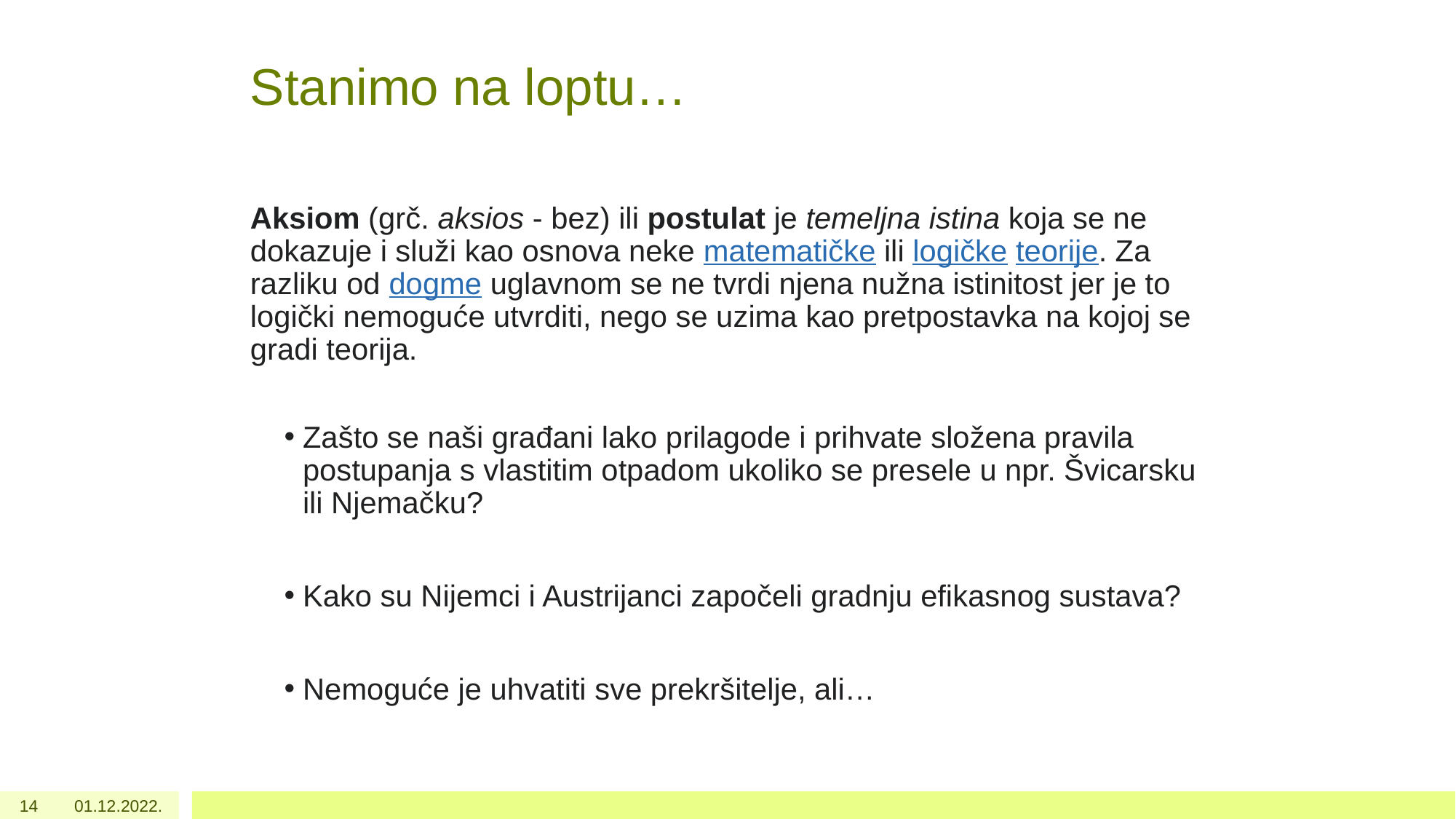

# Stanimo na loptu…

Aksiom (grč. aksios - bez) ili postulat je temeljna istina koja se ne dokazuje i služi kao osnova neke matematičke ili logičke teorije. Za razliku od dogme uglavnom se ne tvrdi njena nužna istinitost jer je to logički nemoguće utvrditi, nego se uzima kao pretpostavka na kojoj se gradi teorija.

Zašto se naši građani lako prilagode i prihvate složena pravila postupanja s vlastitim otpadom ukoliko se presele u npr. Švicarsku ili Njemačku?

Kako su Nijemci i Austrijanci započeli gradnju efikasnog sustava?

Nemoguće je uhvatiti sve prekršitelje, ali…

14
01.12.2022.